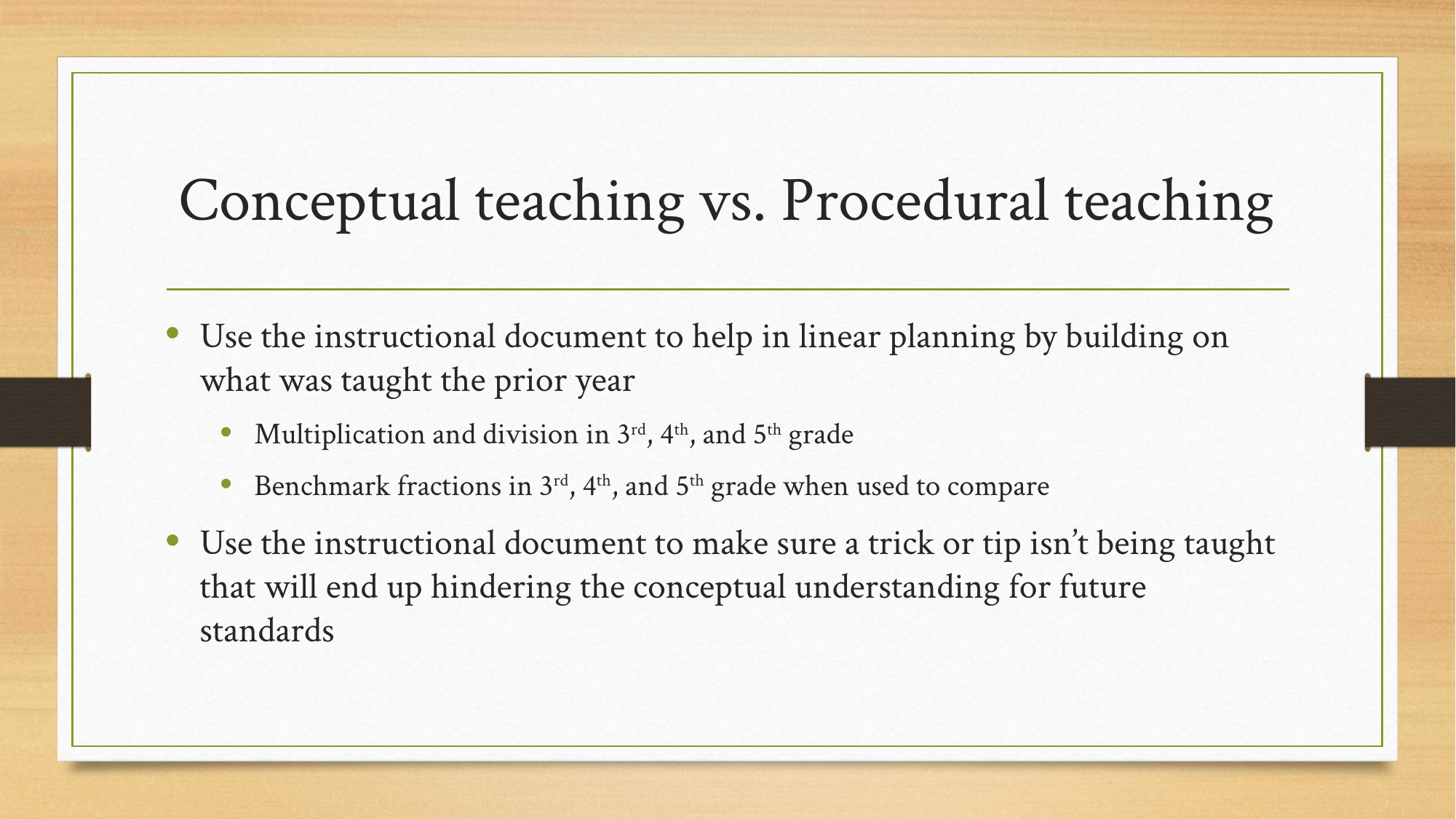

# Conceptual teaching vs. Procedural teaching
Use the instructional document to help in linear planning by building on what was taught the prior year
Multiplication and division in 3rd, 4th, and 5th grade
Benchmark fractions in 3rd, 4th, and 5th grade when used to compare
Use the instructional document to make sure a trick or tip isn’t being taught that will end up hindering the conceptual understanding for future standards